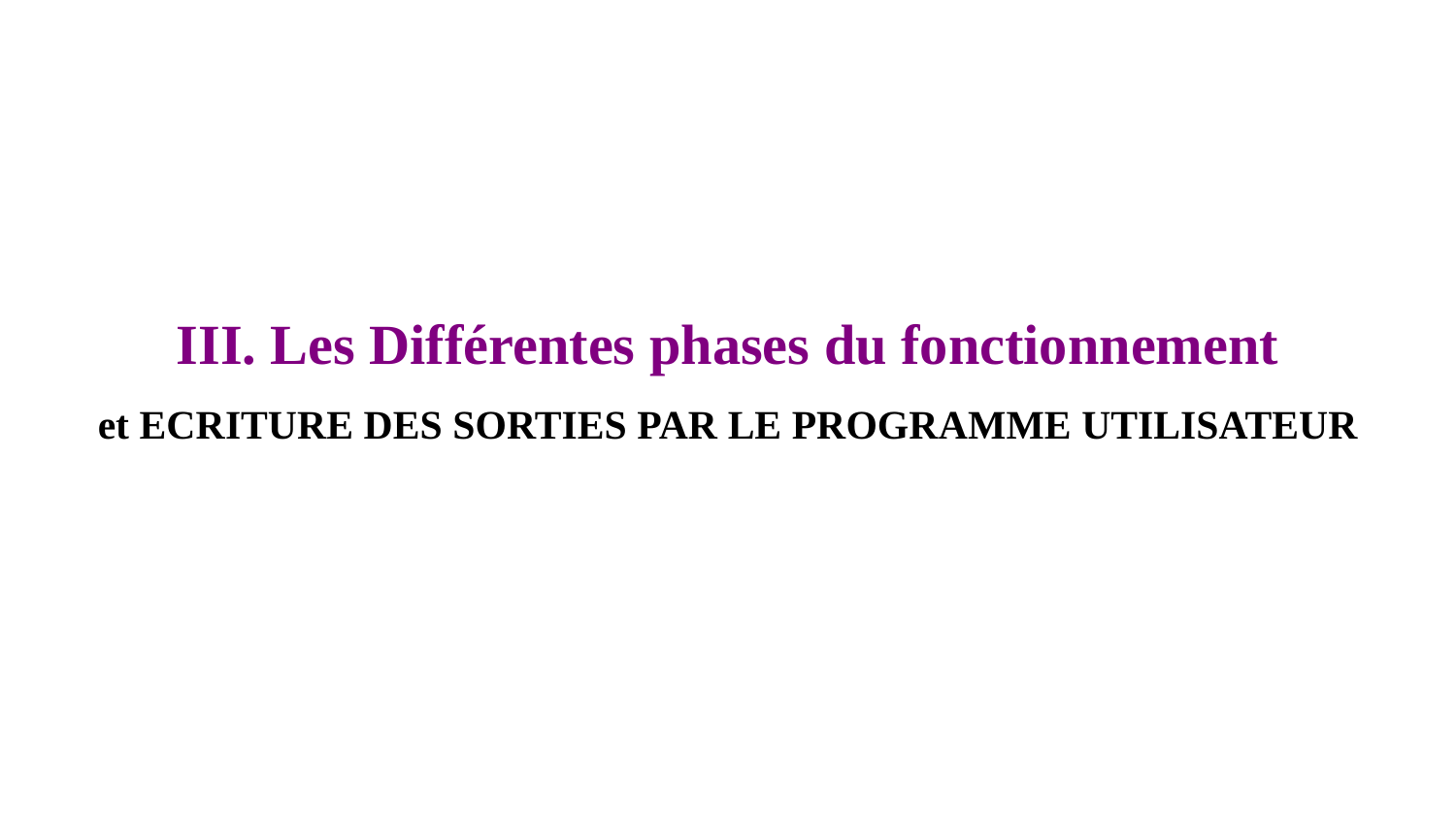

III. Les Différentes phases du fonctionnement
et ECRITURE DES SORTIES PAR LE PROGRAMME UTILISATEUR